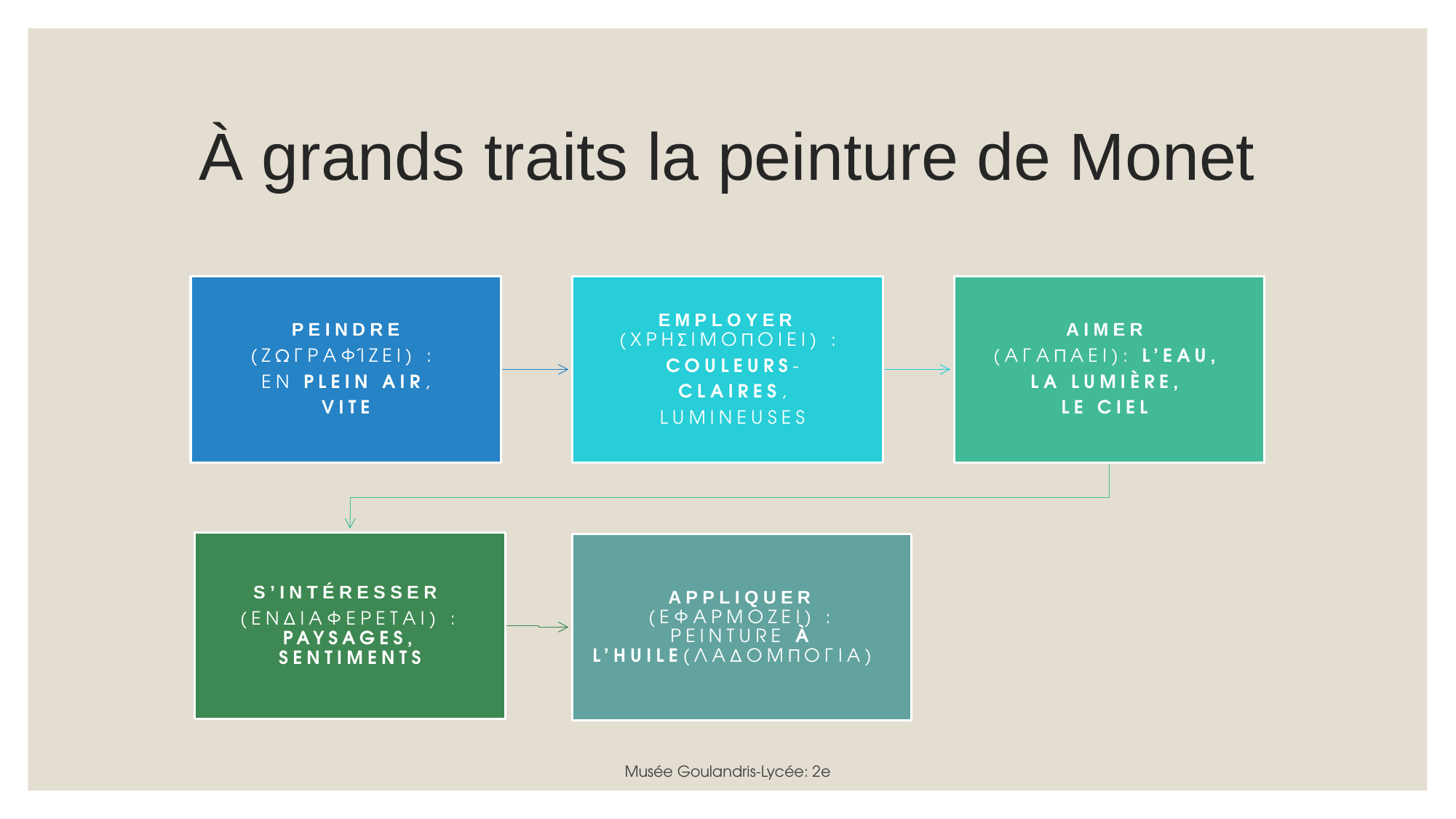

# À grands traits la peinture de Monet

Peindre
(ζωγραφίζει) :
en plein air,
vite

Employer (ΧΡΗΣΙΜΟΠΟΙΕΙ) :
 couleurs-
 claires,
 lumineuses

Aimer
(ΑΓΑΠΑΕΙ): l’eau,
la lumière,
le ciel

S’intéresser
(ΕΝΔΙΑΦΕΡΕΤΑΙ) : paysages, sentiments
Appliquer (ΕΦΑΡΜΟΖΕΙ) : peinture à l’huile(ΛΑΔΟΜΠΟΓΙΑ)
Musée Goulandris-Lycée: 2e